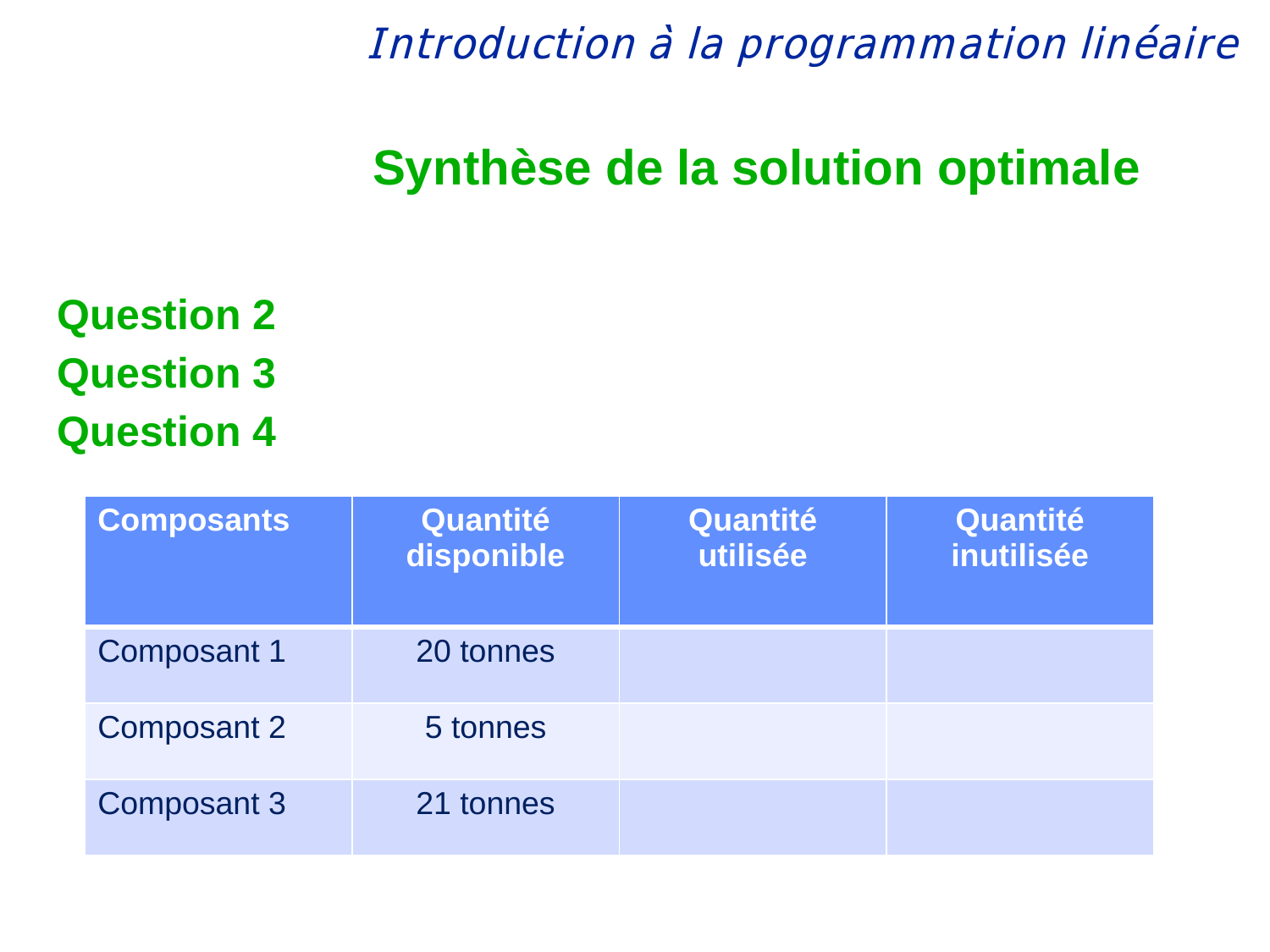

# Synthèse de la solution optimale
Question 2
Question 3
Question 4

| Composants | Quantité disponible | Quantité utilisée | Quantité inutilisée |
| --- | --- | --- | --- |
| Composant 1 | 20 tonnes |  |  |
| Composant 2 | 5 tonnes |  |  |
| Composant 3 | 21 tonnes |  |  |